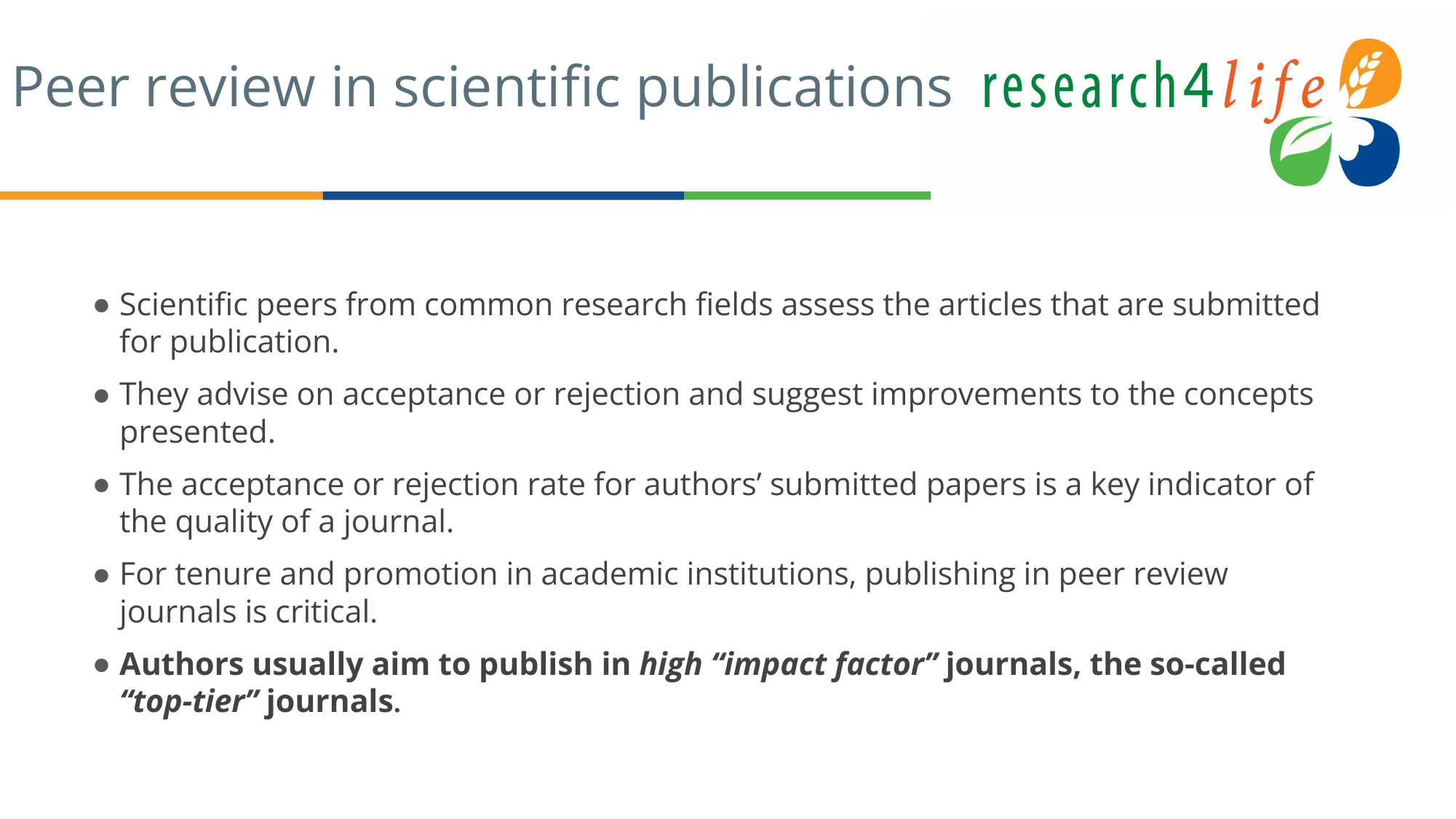

# Peer review in scientific publications
Scientific peers from common research fields assess the articles that are submitted for publication.
They advise on acceptance or rejection and suggest improvements to the concepts presented.
The acceptance or rejection rate for authors’ submitted papers is a key indicator of the quality of a journal.
For tenure and promotion in academic institutions, publishing in peer review journals is critical.
Authors usually aim to publish in high “impact factor” journals, the so-called “top-tier” journals.